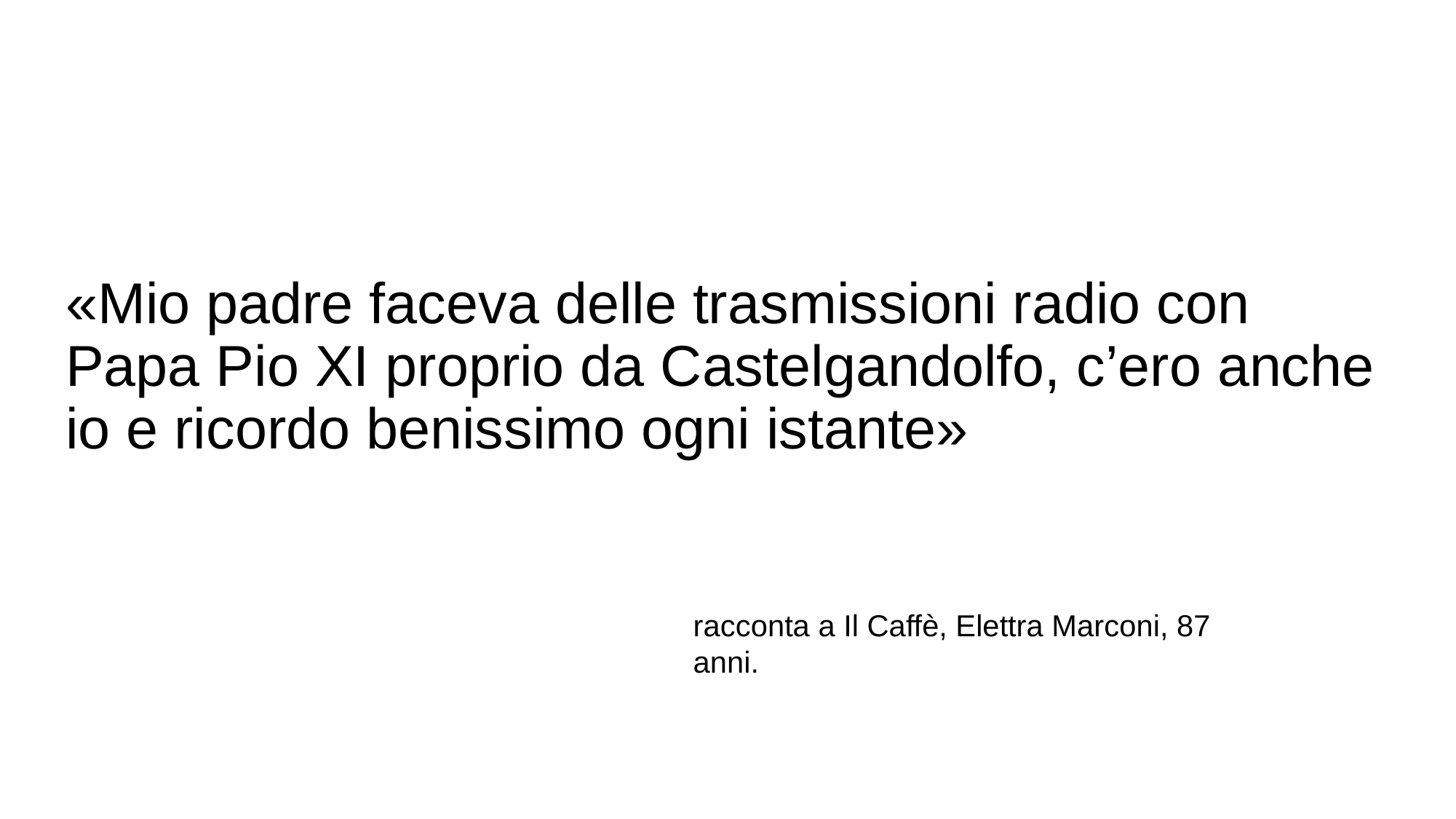

«Mio padre faceva delle trasmissioni radio con Papa Pio XI proprio da Castelgandolfo, c’ero anche io e ricordo benissimo ogni istante»
racconta a Il Caffè, Elettra Marconi, 87 anni.